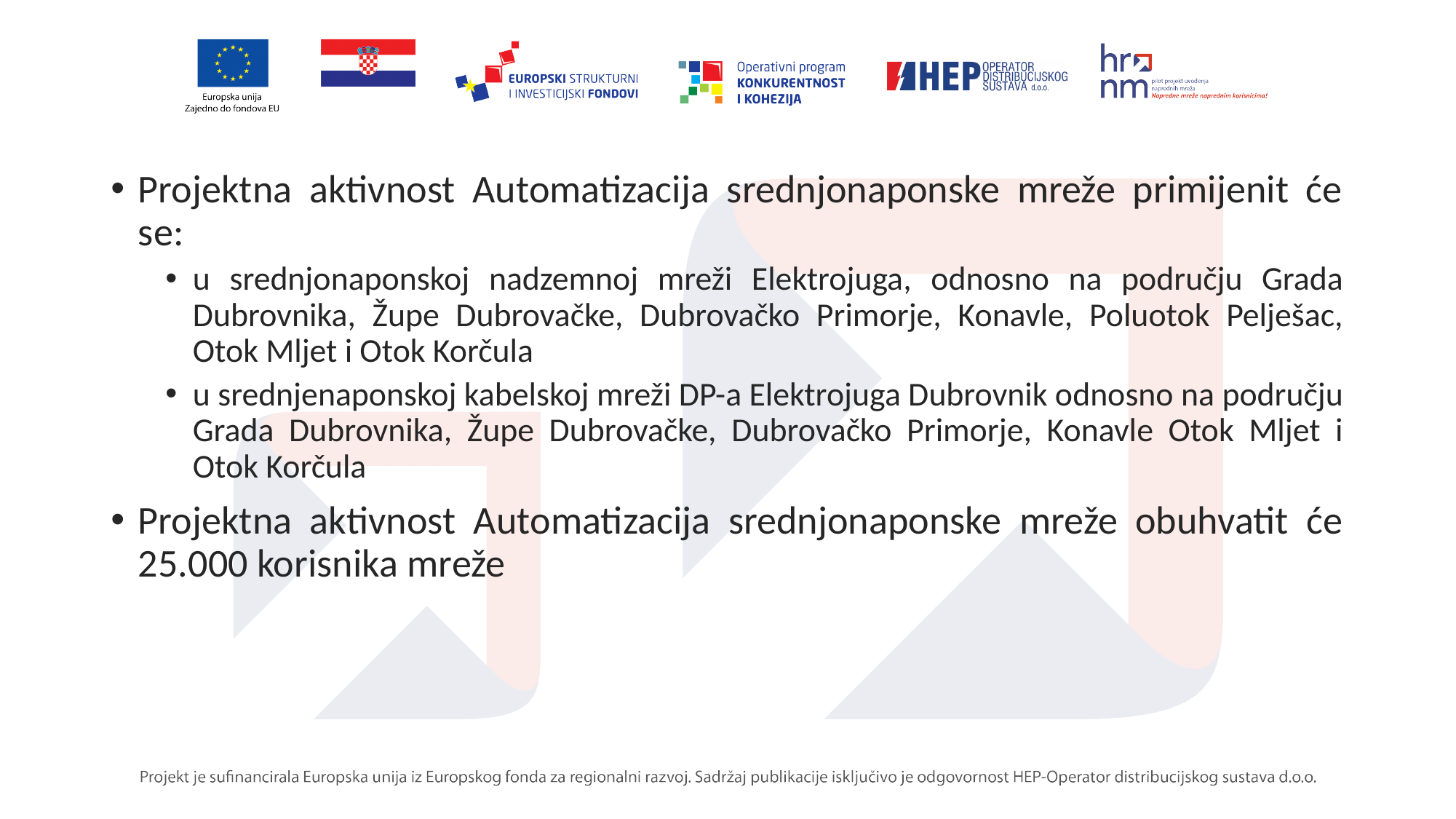

Projektna aktivnost Automatizacija srednjonaponske mreže primijenit će se:
u srednjonaponskoj nadzemnoj mreži Elektrojuga, odnosno na području Grada Dubrovnika, Župe Dubrovačke, Dubrovačko Primorje, Konavle, Poluotok Pelješac, Otok Mljet i Otok Korčula
u srednjenaponskoj kabelskoj mreži DP-a Elektrojuga Dubrovnik odnosno na području Grada Dubrovnika, Župe Dubrovačke, Dubrovačko Primorje, Konavle Otok Mljet i Otok Korčula
Projektna aktivnost Automatizacija srednjonaponske mreže obuhvatit će 25.000 korisnika mreže